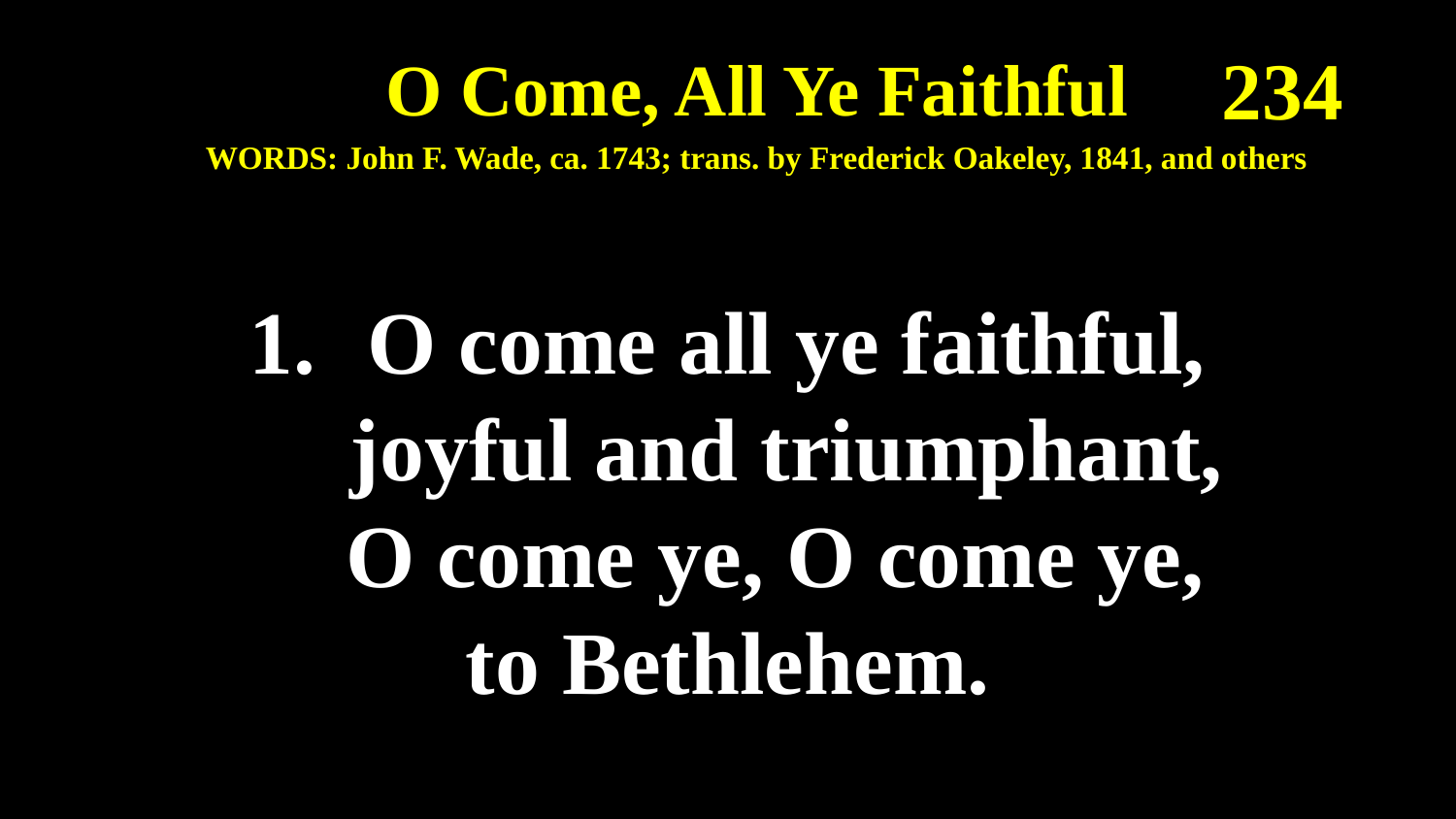

O Come All Ye Faithful
(verse 1)
234
O Come, All Ye Faithful
WORDS: John F. Wade, ca. 1743; trans. by Frederick Oakeley, 1841, and others
O come all ye faithful,
joyful and triumphant,
O come ye, O come ye,
to Bethlehem.